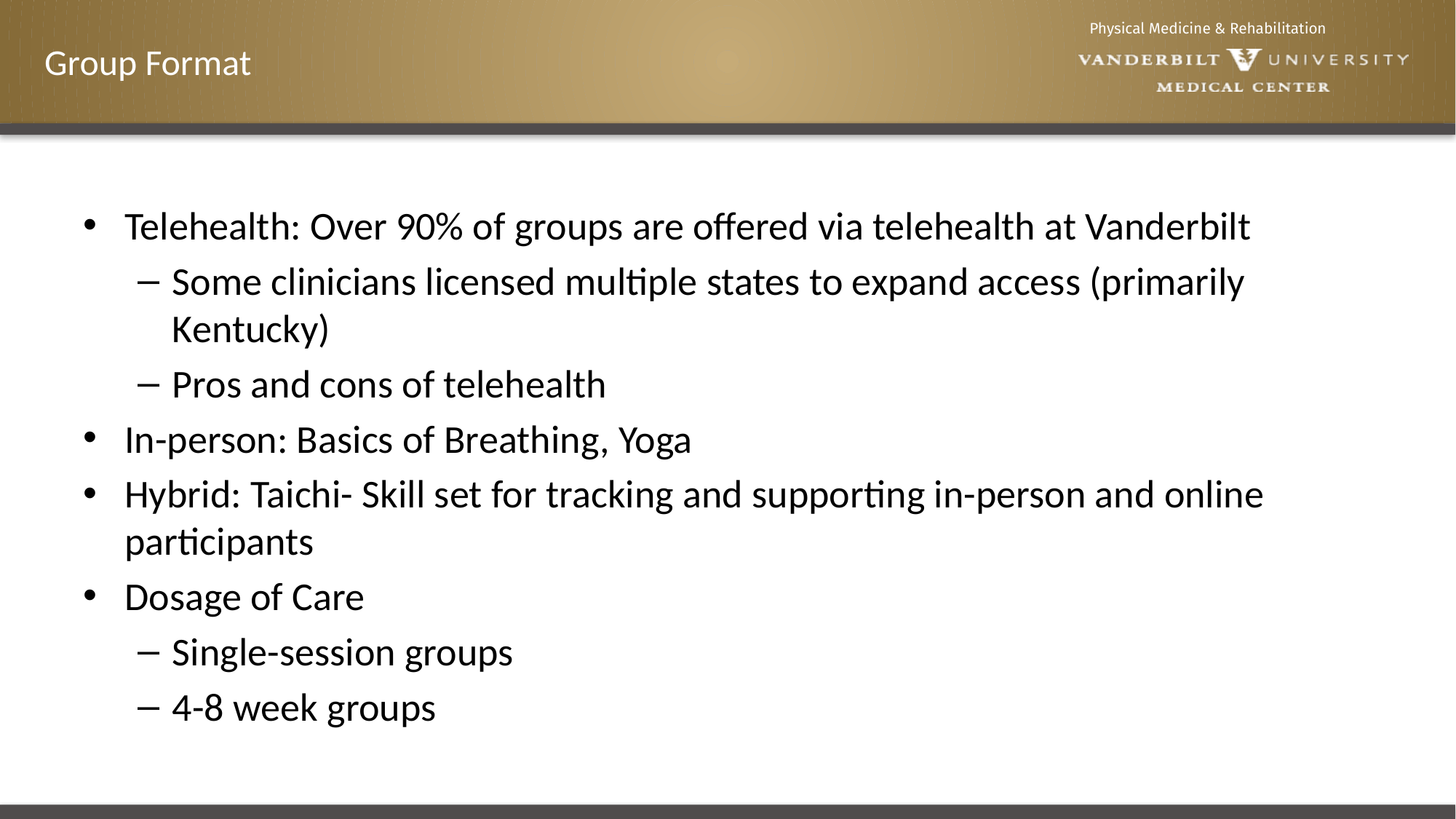

# Group Format
Telehealth: Over 90% of groups are offered via telehealth at Vanderbilt
Some clinicians licensed multiple states to expand access (primarily Kentucky)
Pros and cons of telehealth
In-person: Basics of Breathing, Yoga
Hybrid: Taichi- Skill set for tracking and supporting in-person and online participants
Dosage of Care
Single-session groups
4-8 week groups